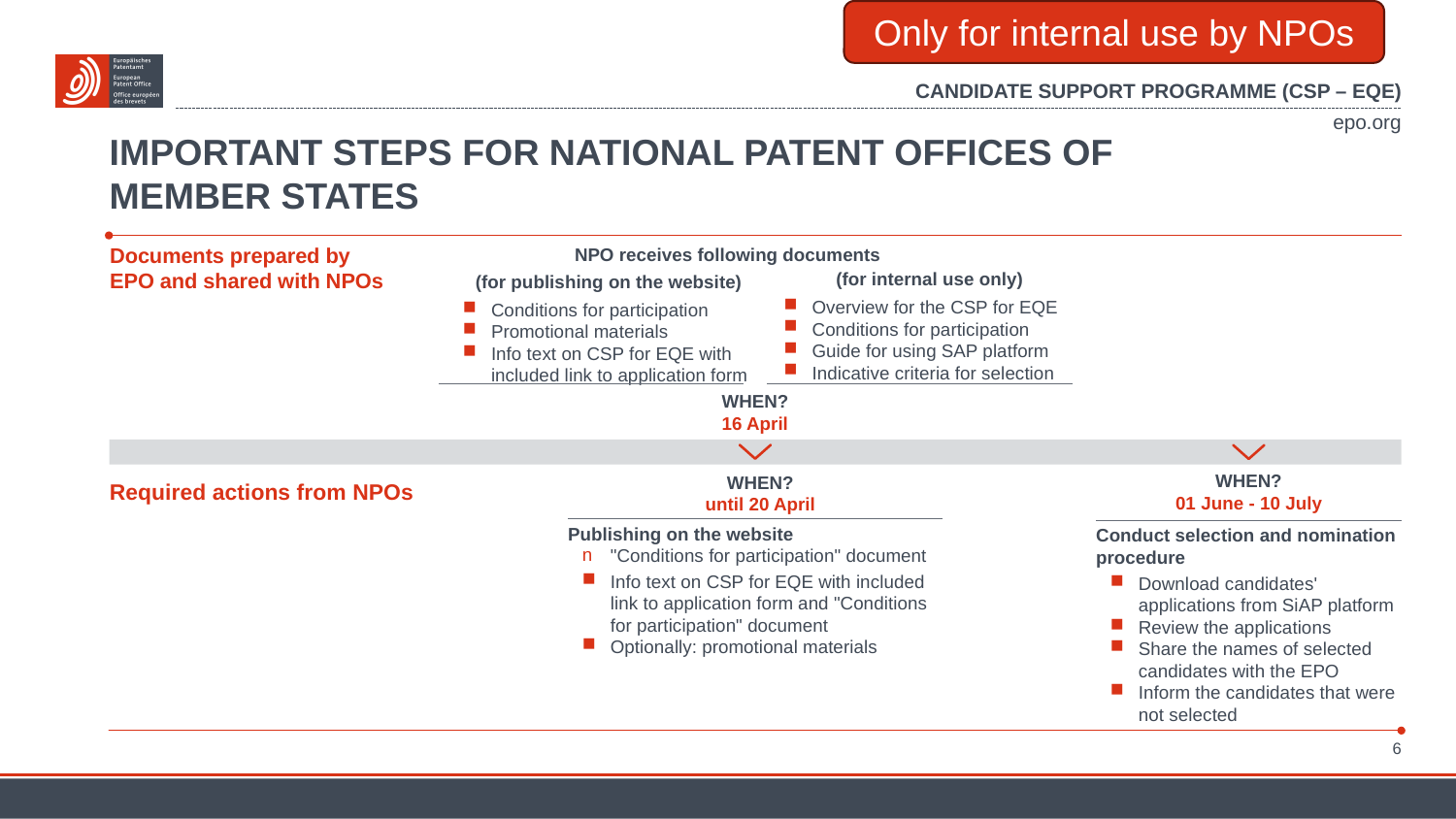

Only for internal use by NPOs
CANDIDATE SUPPORT PROGRAMME (CSP – EQE)
# IMPORTANT STEPS for NATIONAL PATENT OFFICES OF MEMBER STATES
Documents prepared by EPO and shared with NPOs
NPO receives following documents
(for internal use only)
Overview for the CSP for EQE
Conditions for participation
Guide for using SAP platform
Indicative criteria for selection
(for publishing on the website)
Conditions for participation
Promotional materials
Info text on CSP for EQE with included link to application form
WHEN?
16 April

WHEN?
01 June - 10 July
WHEN?
until 20 April
Required actions from NPOs
Publishing on the website
"Conditions for participation" document
Info text on CSP for EQE with included link to application form and "Conditions for participation" document
Optionally: promotional materials
Conduct selection and nomination procedure
Download candidates' applications from SiAP platform
Review the applications
Share the names of selected candidates with the EPO
Inform the candidates that were not selected
6